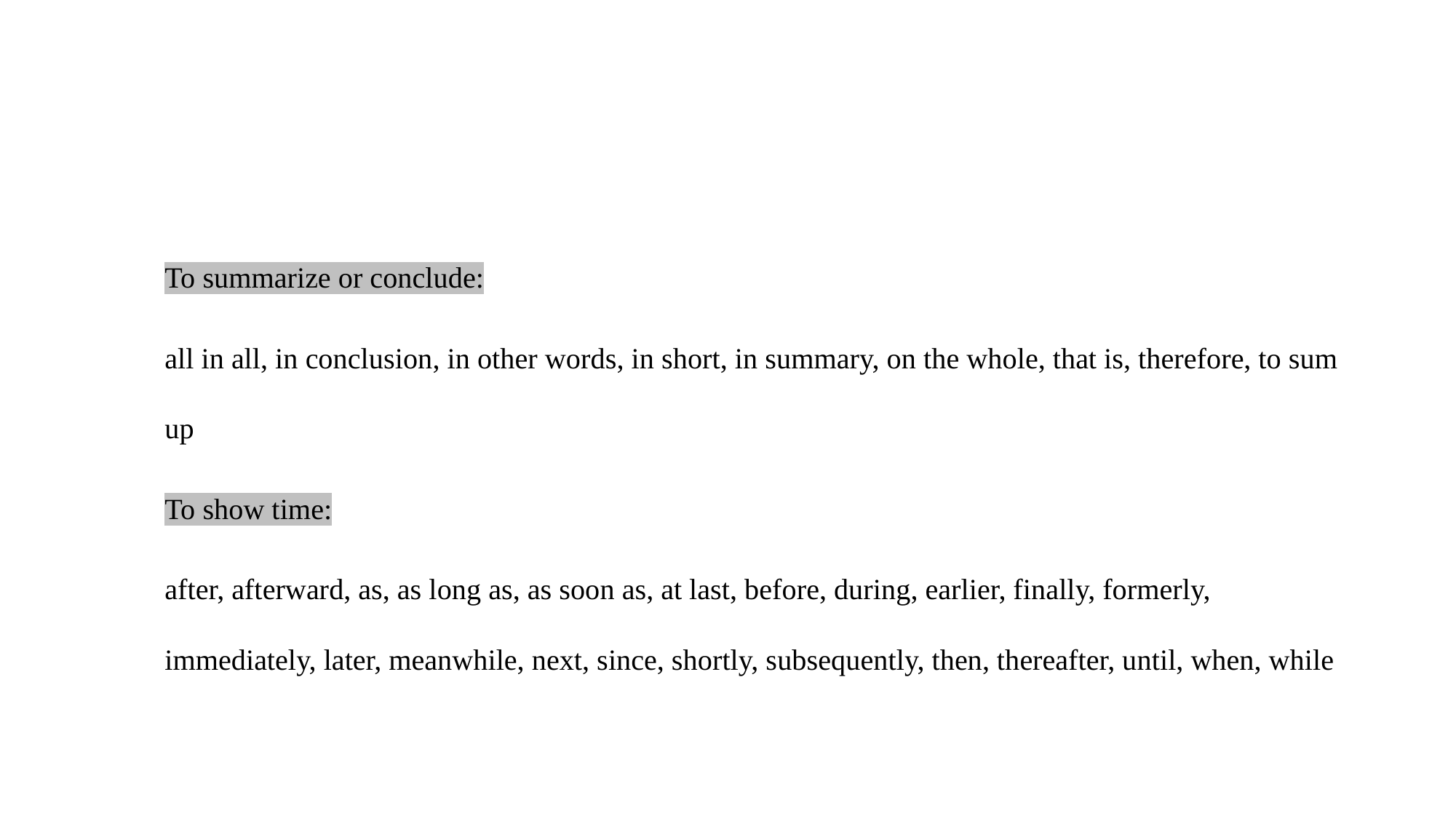

#
To summarize or conclude:
all in all, in conclusion, in other words, in short, in summary, on the whole, that is, therefore, to sum up
To show time:
after, afterward, as, as long as, as soon as, at last, before, during, earlier, finally, formerly, immediately, later, meanwhile, next, since, shortly, subsequently, then, thereafter, until, when, while